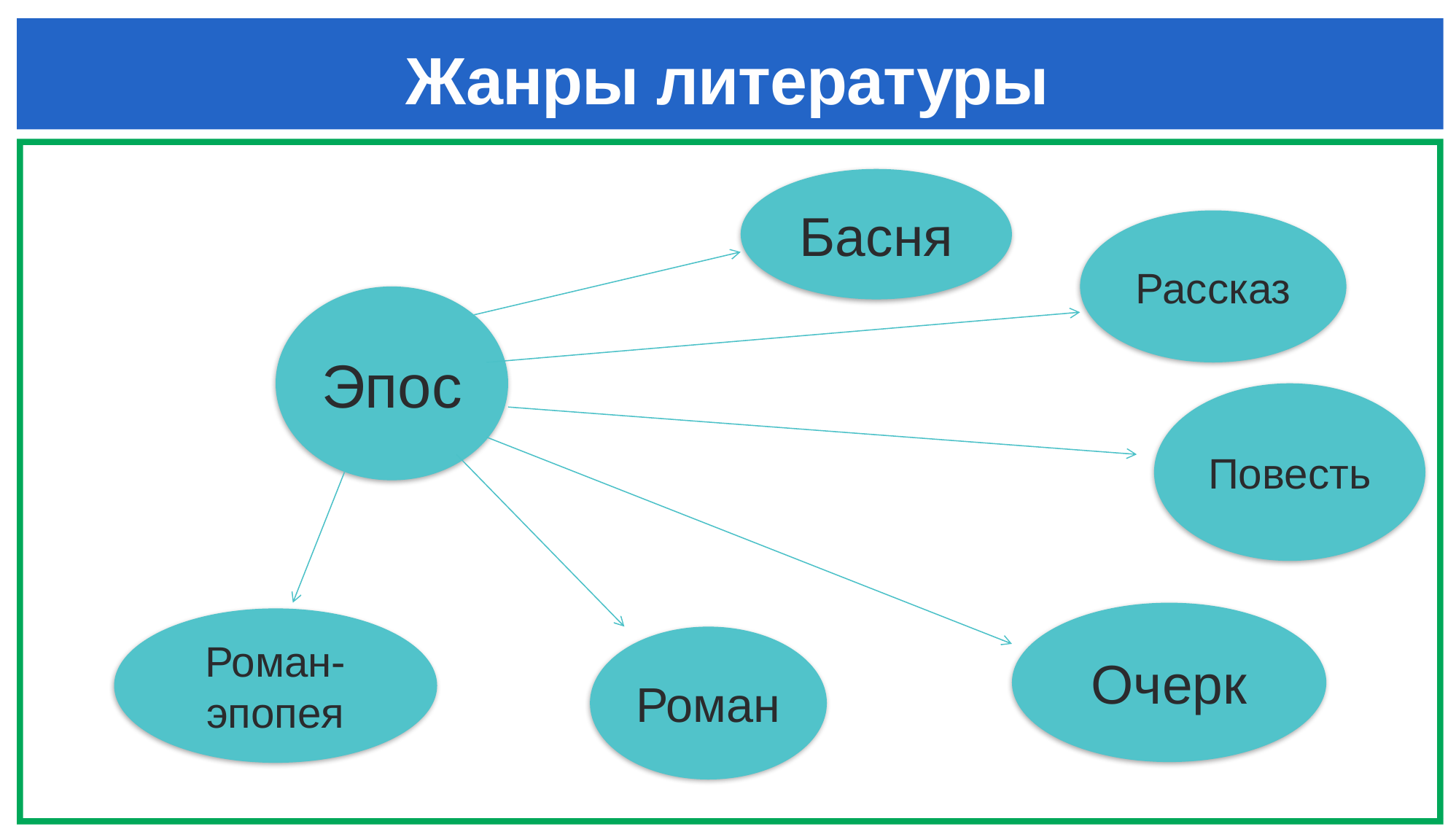

# Жанры литературы
Басня
Рассказ
Эпос
Повесть
Очерк
Роман-эпопея
Роман